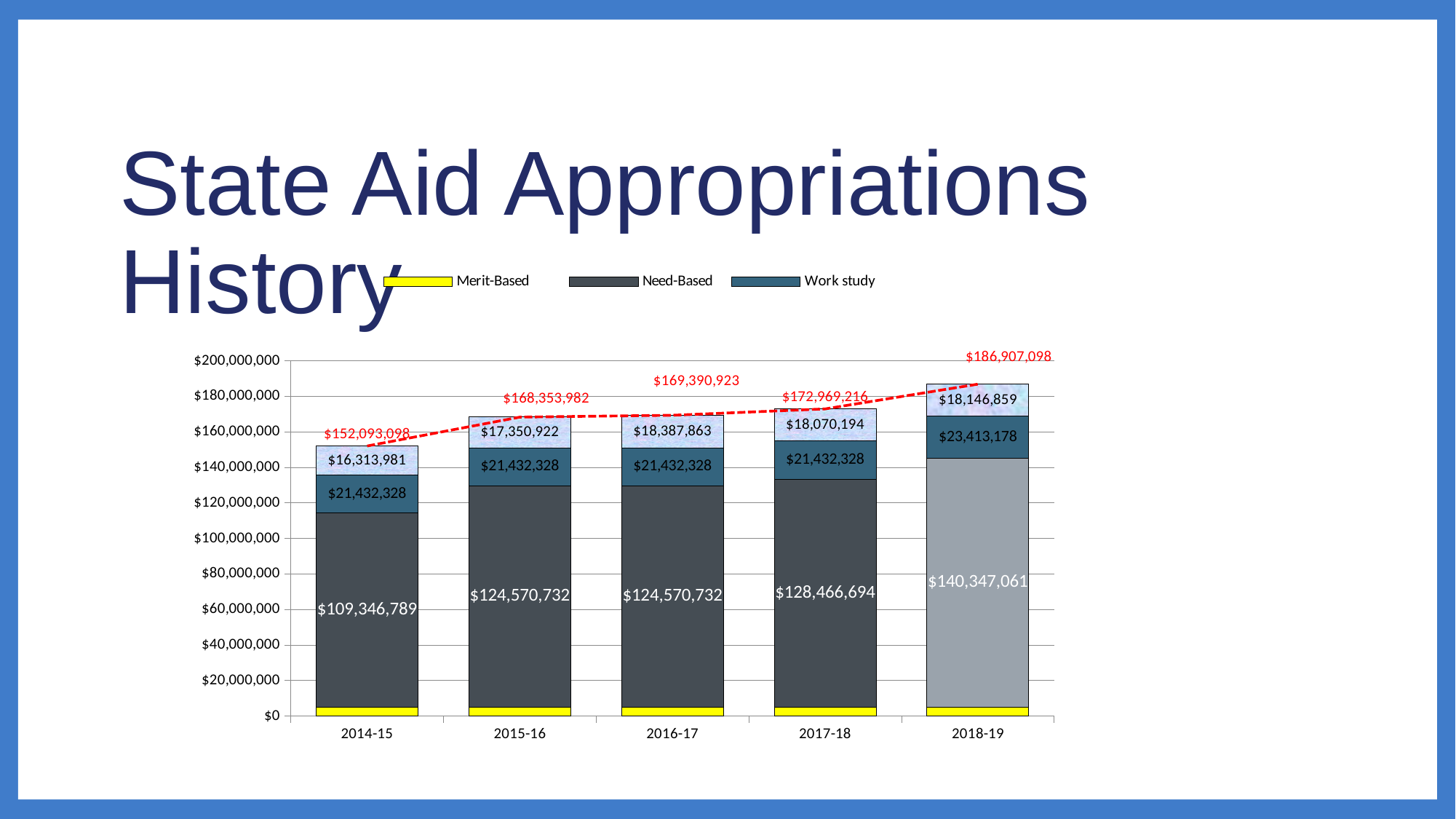

# State Aid Appropriations History

### Chart

| Category | Merit-Based | Need-Based | Work study | Special Purpose | Total |
|---|---|---|---|---|---|
| 2014-15 | 5000000.0 | 109346789.0 | 21432328.0 | 16313981.0 | 152093098.0 |
| 2015-16 | 5000000.0 | 124570732.0 | 21432328.0 | 17350922.0 | 168353982.0 |
| 2016-17 | 5000000.0 | 124570732.0 | 21432328.0 | 18387863.0 | 169390923.0 |
| 2017-18 | 5000000.0 | 128466694.0 | 21432328.0 | 18070194.0 | 172969216.0 |
| 2018-19 | 5000000.0 | 140347061.0 | 23413178.0 | 18146859.0 | 186907098.0 |